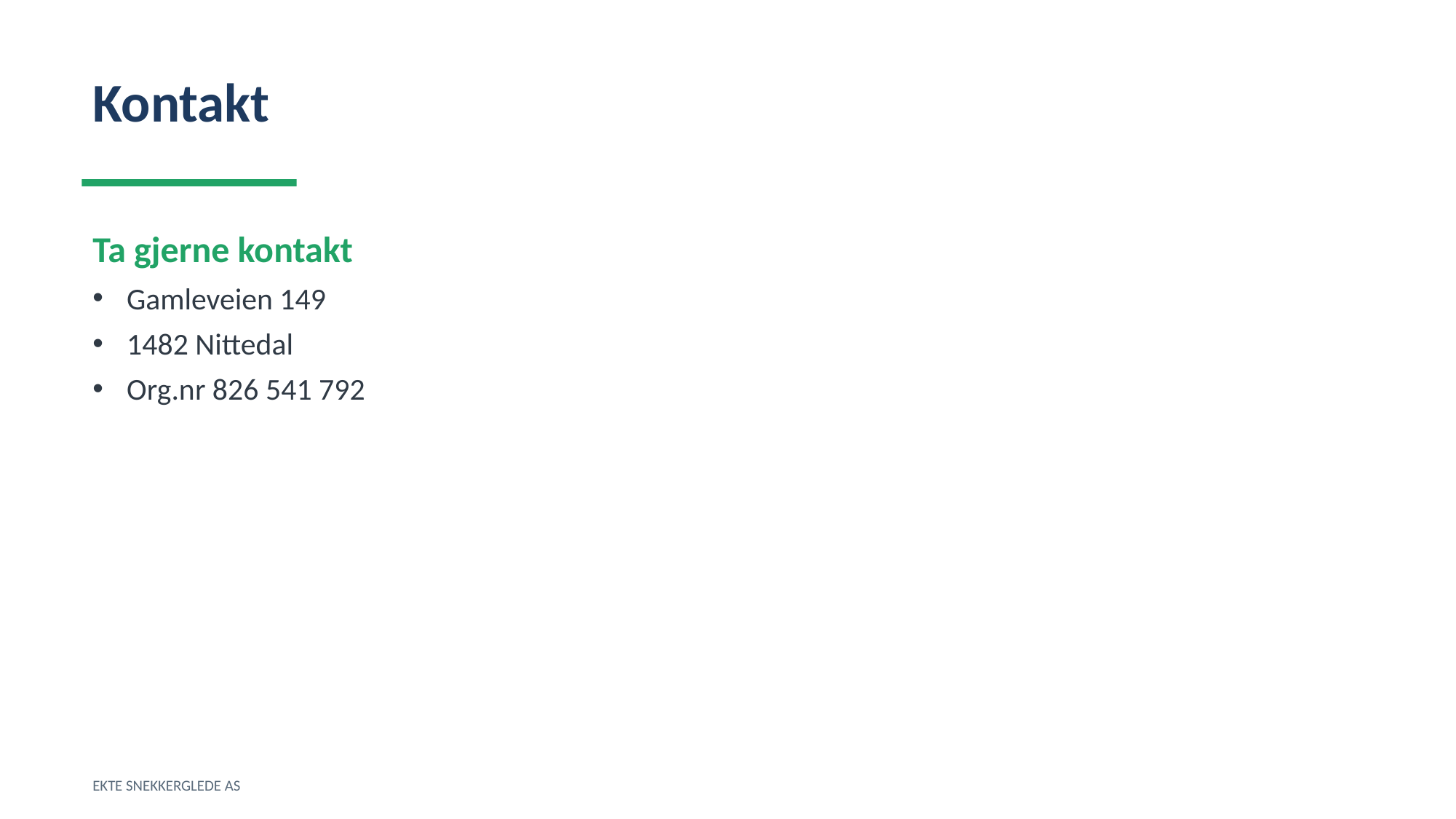

Kontakt

Ta gjerne kontakt
Gamleveien 149
1482 Nittedal
Org.nr 826 541 792
EKTE SNEKKERGLEDE AS